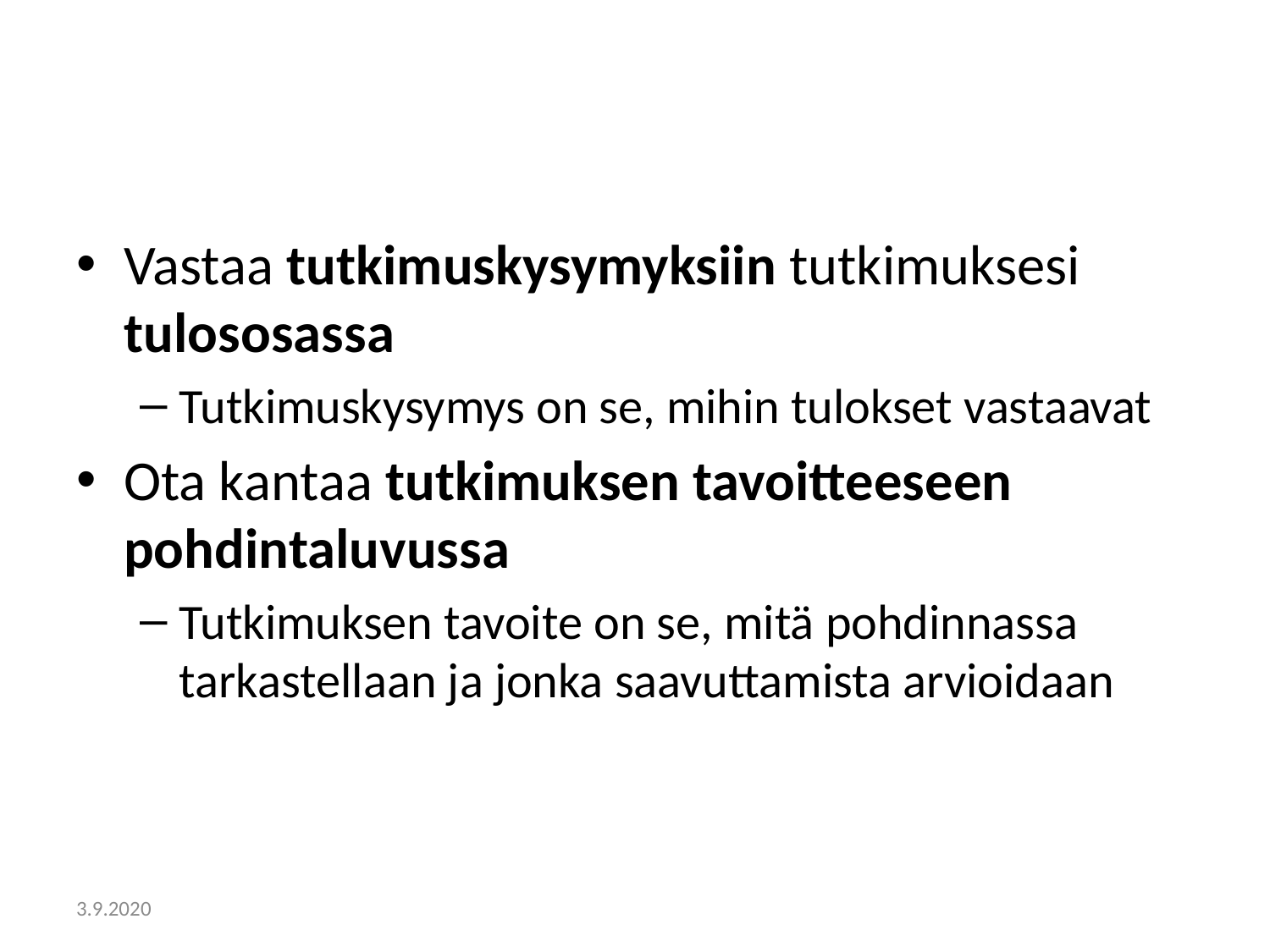

#
Vastaa tutkimuskysymyksiin tutkimuksesi tulososassa
Tutkimuskysymys on se, mihin tulokset vastaavat
Ota kantaa tutkimuksen tavoitteeseen pohdintaluvussa
Tutkimuksen tavoite on se, mitä pohdinnassa tarkastellaan ja jonka saavuttamista arvioidaan
3.9.2020